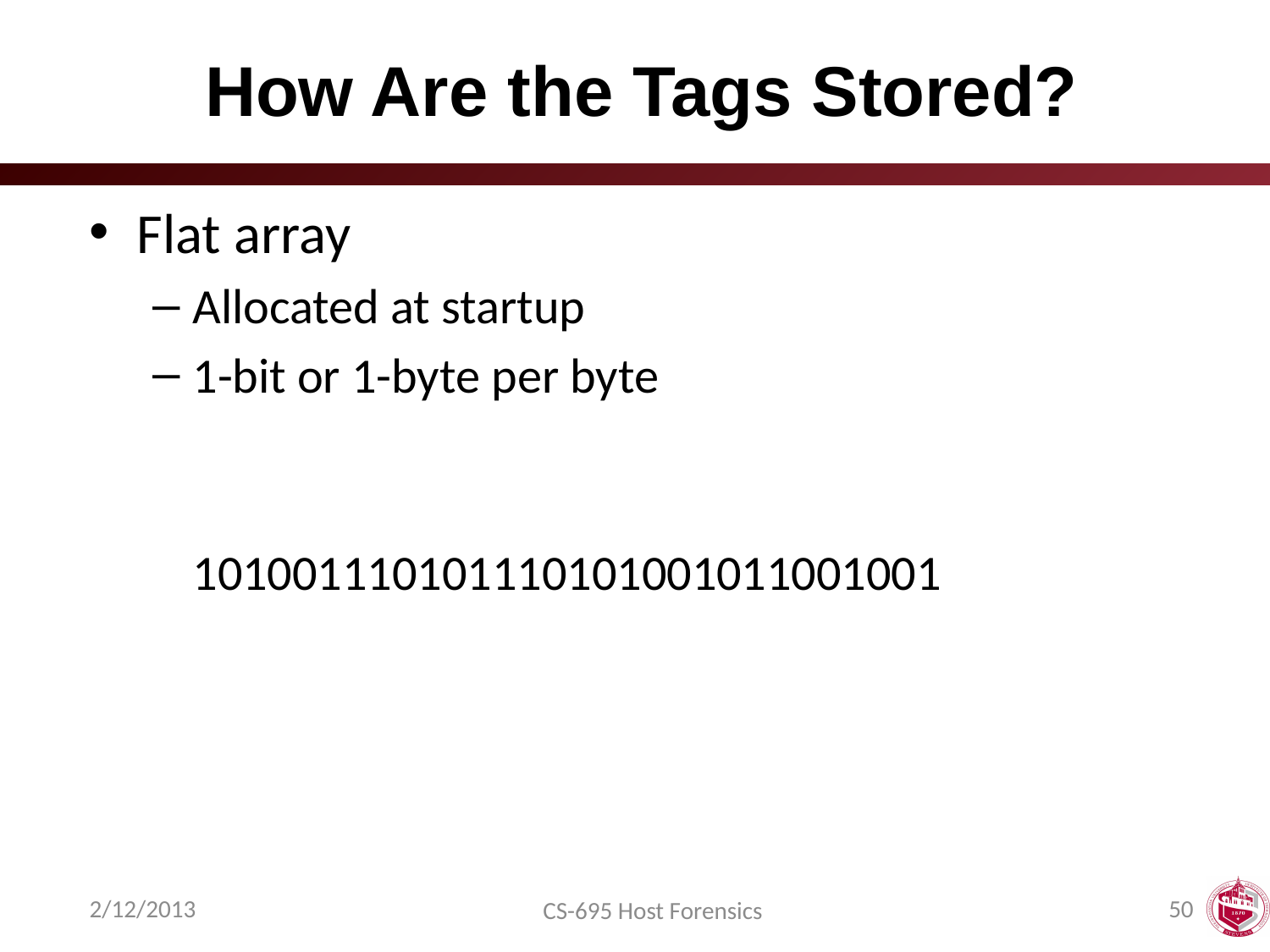

# How Are the Tags Stored?
Flat array
Allocated at startup
1-bit or 1-byte per byte

101001110101110101001011001001

2/12/2013
50
CS-695 Host Forensics